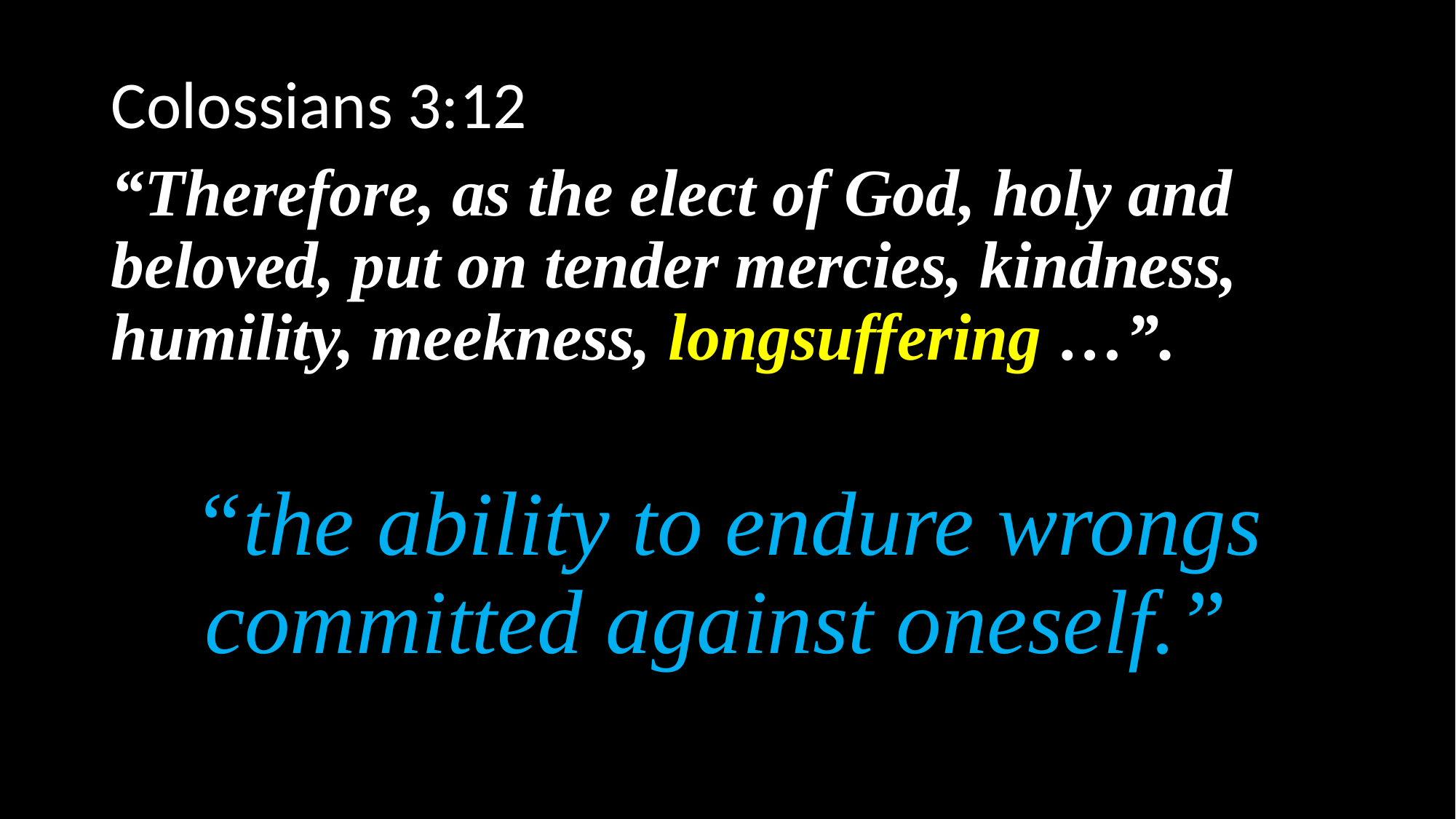

Colossians 3:12
“Therefore, as the elect of God, holy and beloved, put on tender mercies, kindness, humility, meekness, longsuffering …”.

“the ability to endure wrongs committed against oneself.”